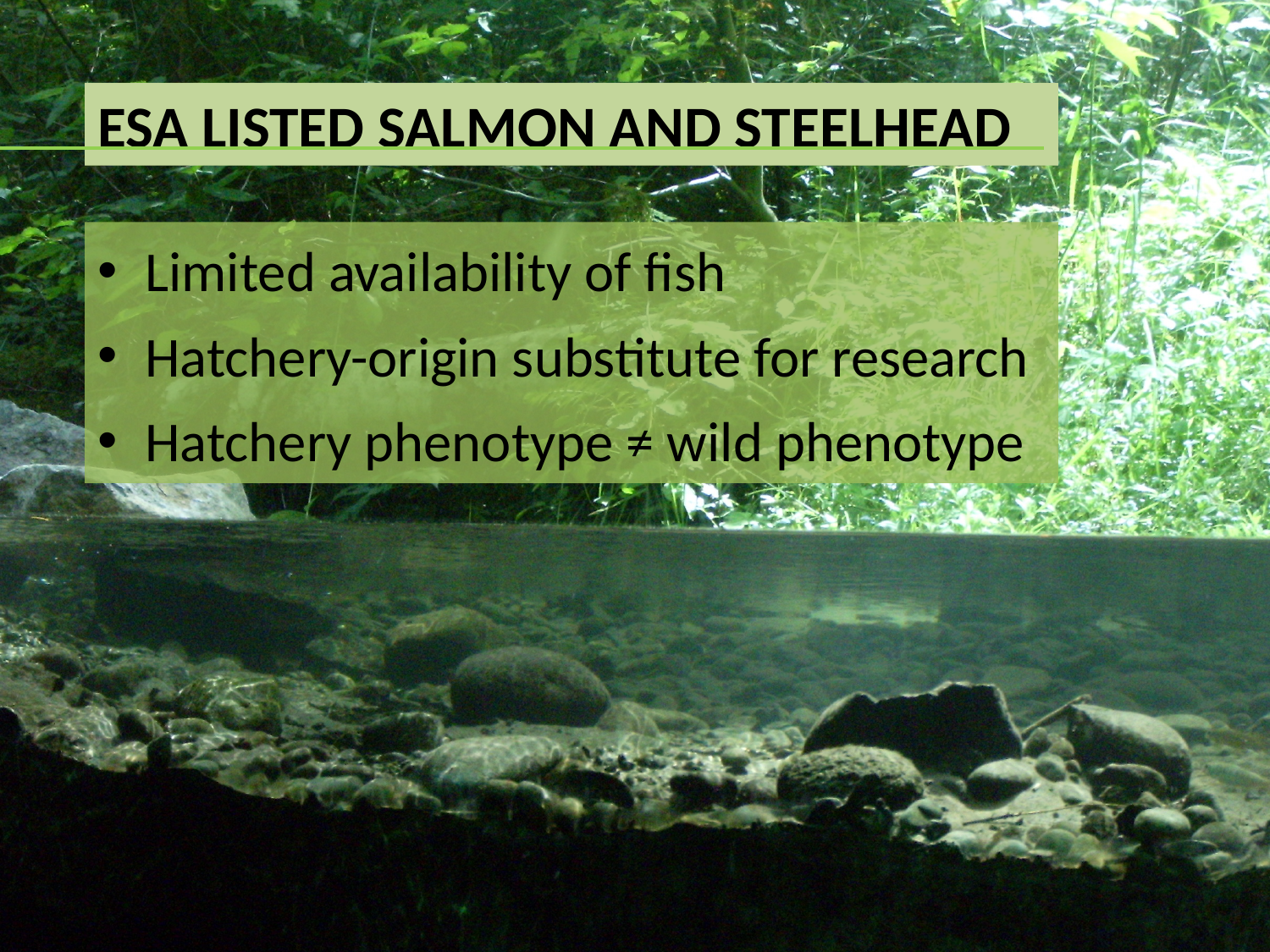

ESA listed Salmon and Steelhead
Limited availability of fish
Hatchery-origin substitute for research
Hatchery phenotype ≠ wild phenotype